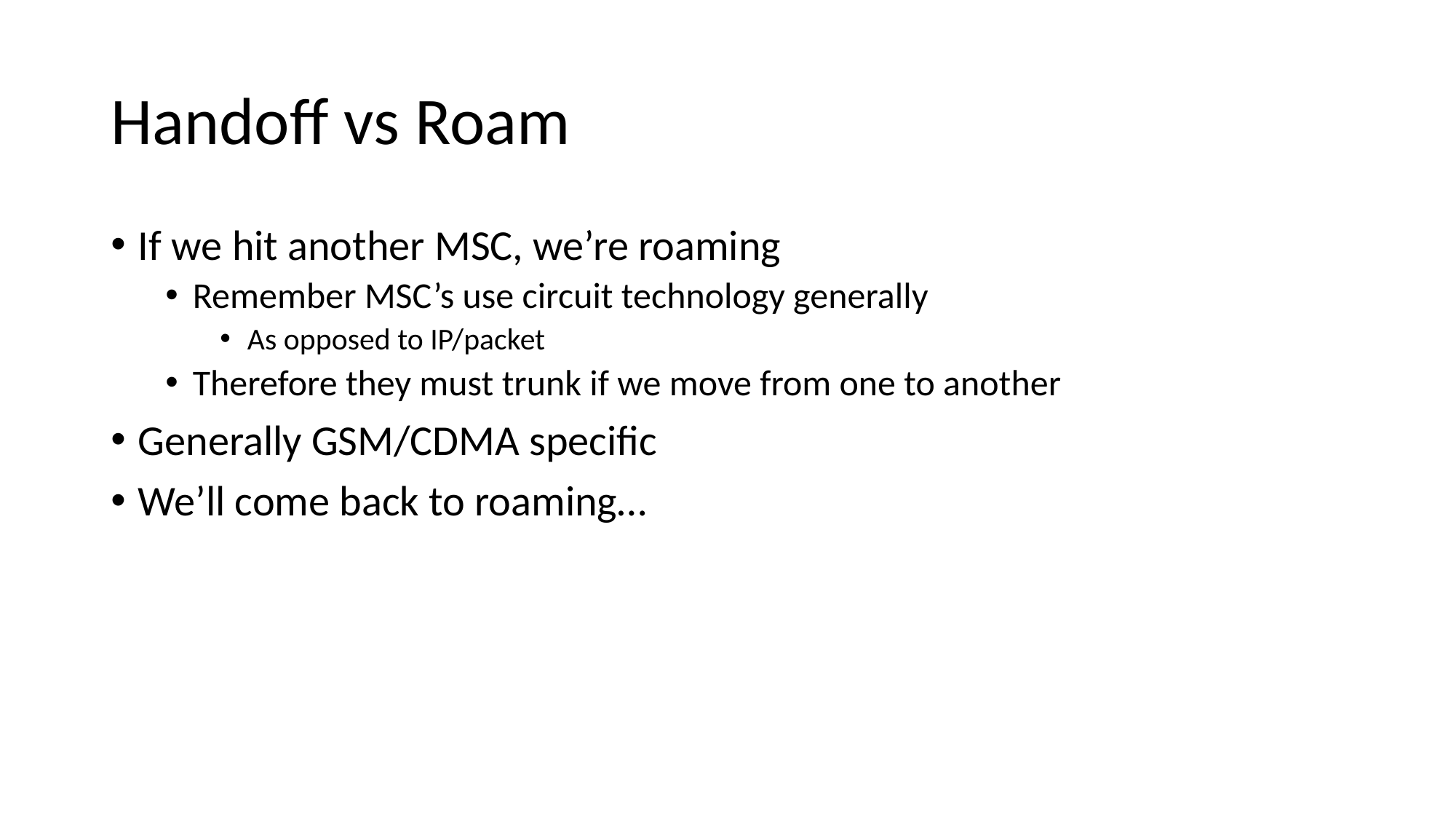

# Handoff vs Roam
If we hit another MSC, we’re roaming
Remember MSC’s use circuit technology generally
As opposed to IP/packet
Therefore they must trunk if we move from one to another
Generally GSM/CDMA specific
We’ll come back to roaming…